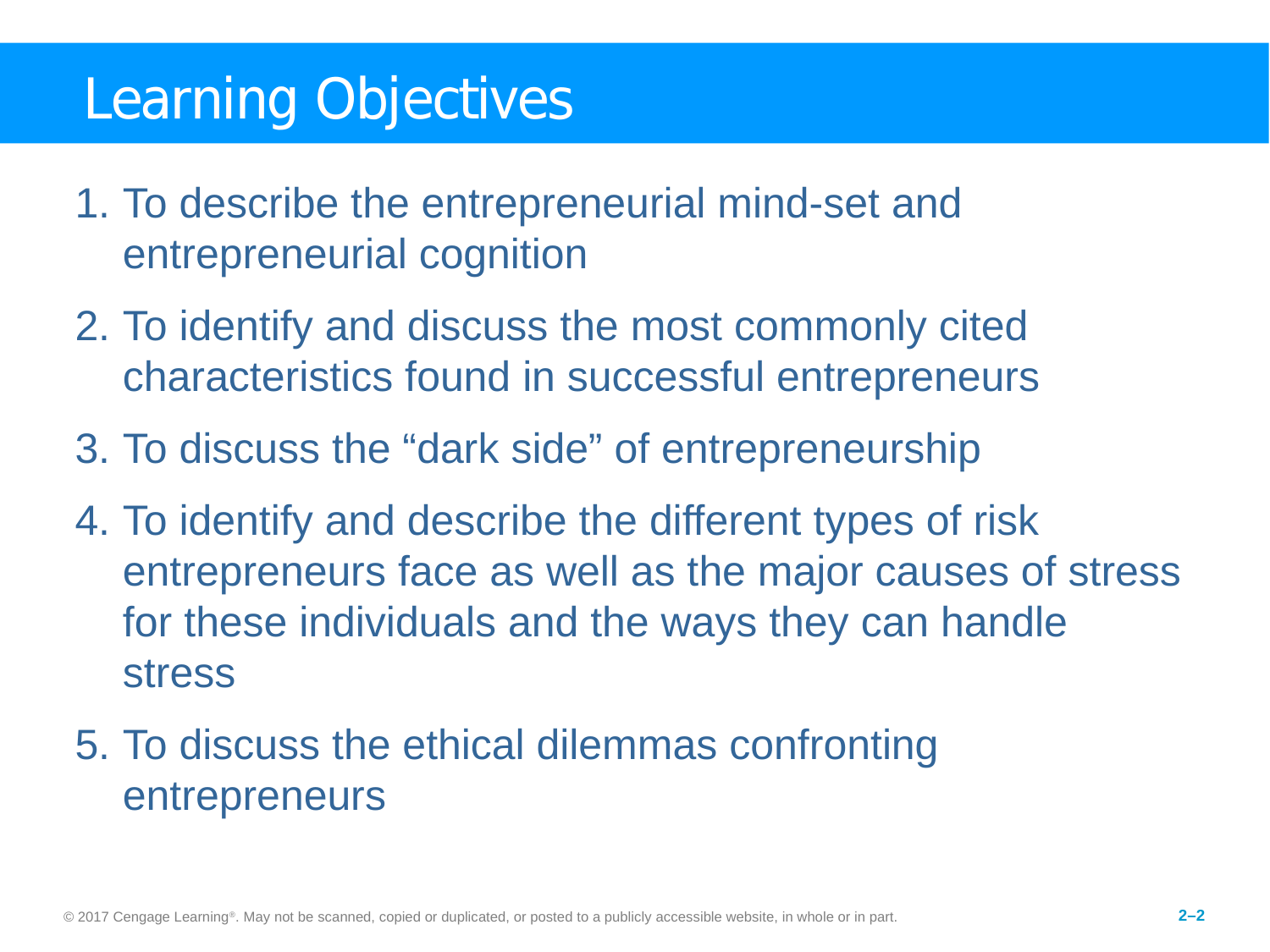

# Learning Objectives
To describe the entrepreneurial mind-set and entrepreneurial cognition
To identify and discuss the most commonly cited characteristics found in successful entrepreneurs
To discuss the “dark side” of entrepreneurship
To identify and describe the different types of risk entrepreneurs face as well as the major causes of stress for these individuals and the ways they can handle stress
To discuss the ethical dilemmas confronting entrepreneurs
© 2017 Cengage Learning®. May not be scanned, copied or duplicated, or posted to a publicly accessible website, in whole or in part.
2–2